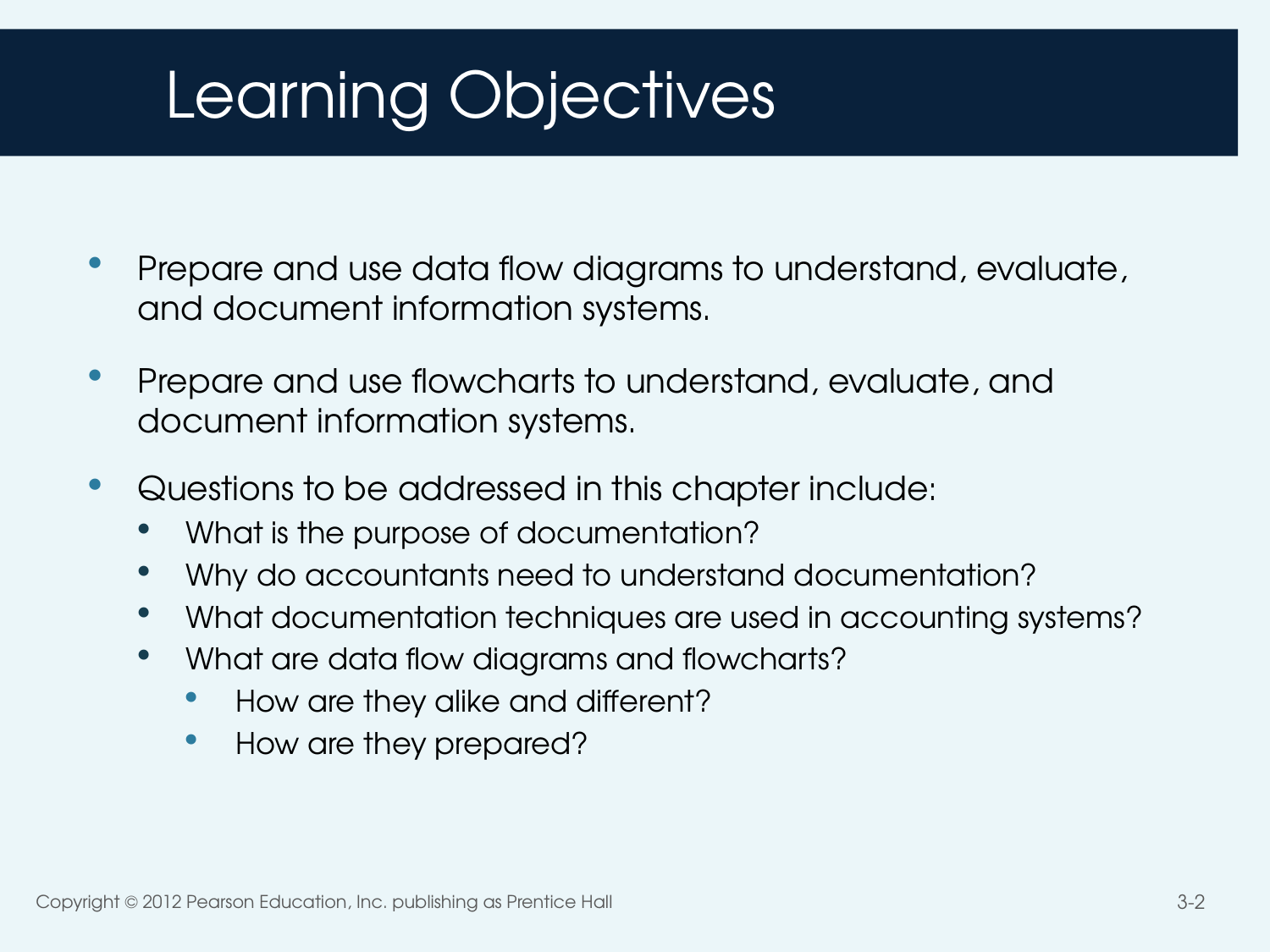

# Learning Objectives
Prepare and use data flow diagrams to understand, evaluate, and document information systems.
Prepare and use flowcharts to understand, evaluate, and document information systems.
Questions to be addressed in this chapter include:
What is the purpose of documentation?
Why do accountants need to understand documentation?
What documentation techniques are used in accounting systems?
What are data flow diagrams and flowcharts?
How are they alike and different?
How are they prepared?
Copyright © 2012 Pearson Education, Inc. publishing as Prentice Hall
3-2